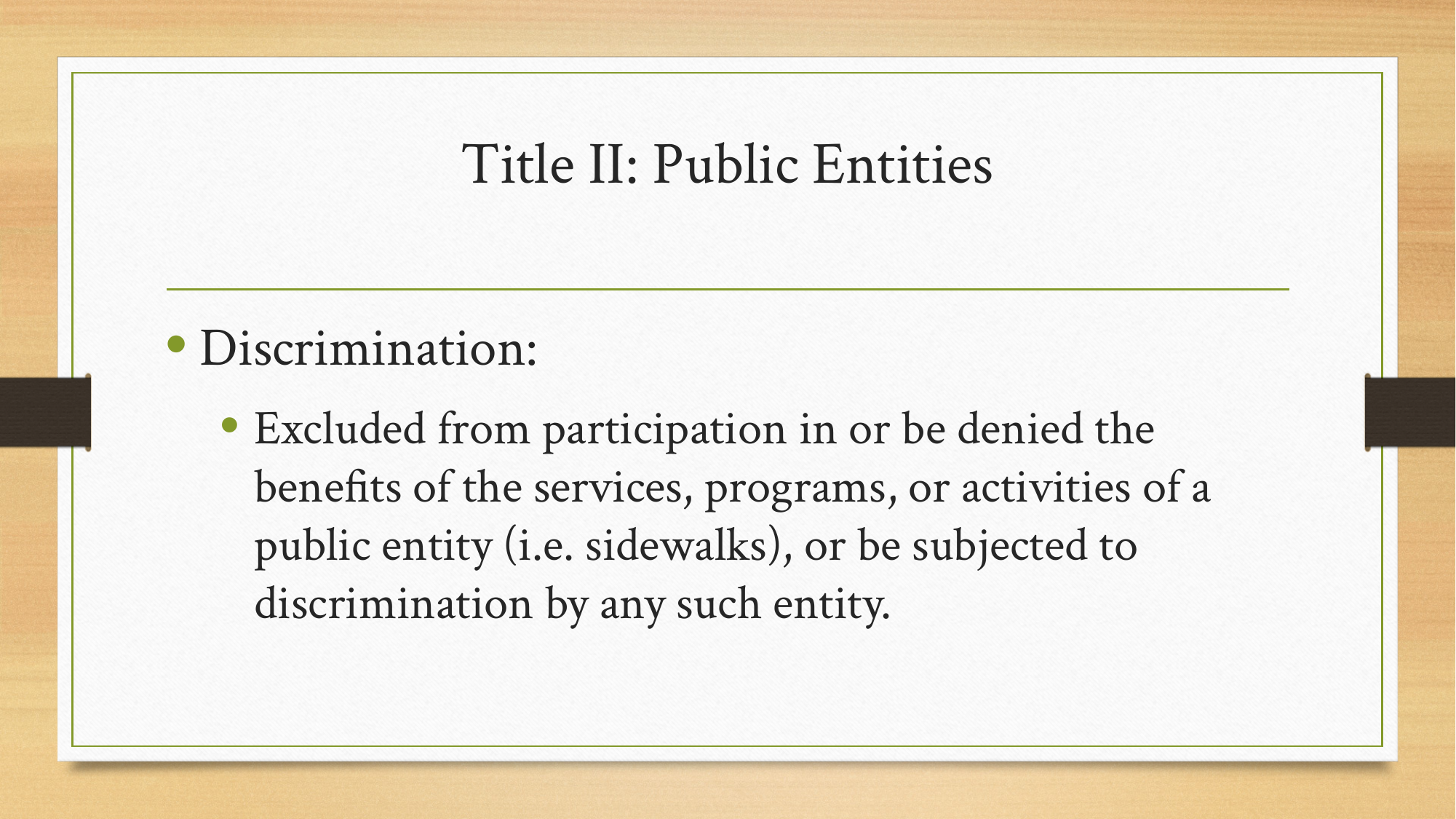

# Title II: Public Entities
Discrimination:
Excluded from participation in or be denied the benefits of the services, programs, or activities of a public entity (i.e. sidewalks), or be subjected to discrimination by any such entity.